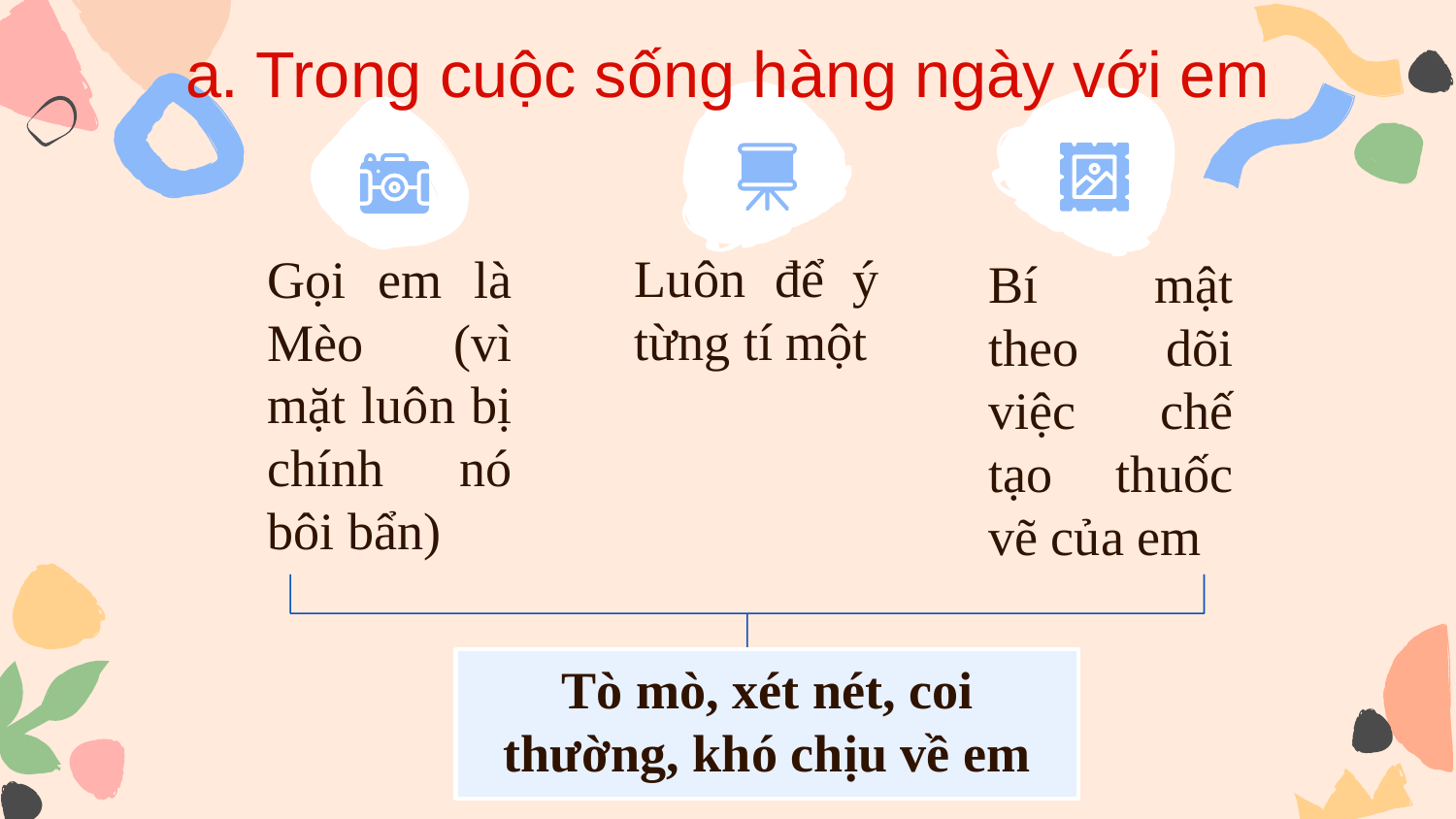

# a. Trong cuộc sống hàng ngày với em

Luôn để ý từng tí một
Gọi em là Mèo (vì mặt luôn bị chính nó bôi bẩn)
Bí mật theo dõi việc chế tạo thuốc vẽ của em
Tò mò, xét nét, coi thường, khó chịu về em